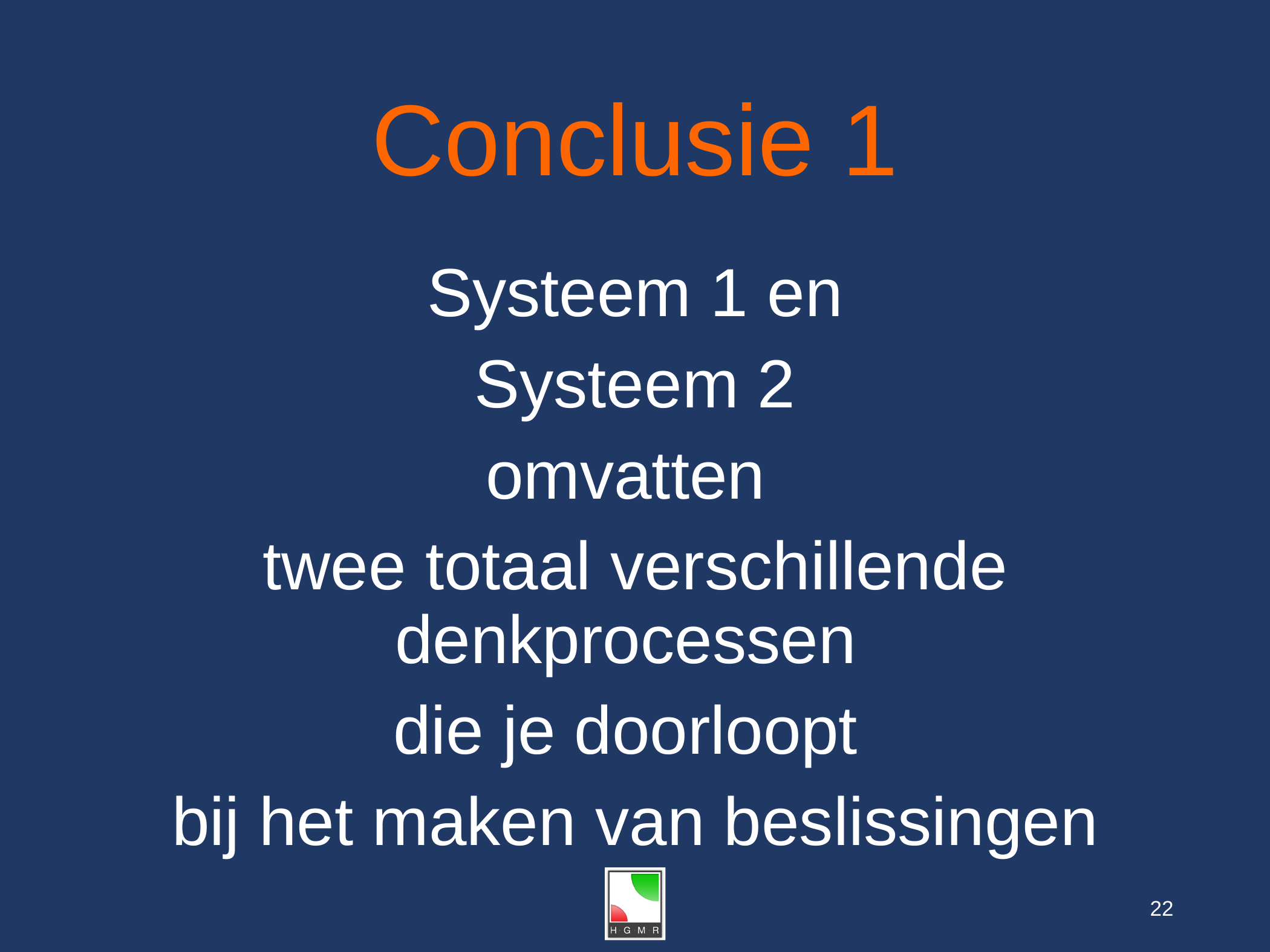

# Conclusie 1
Systeem 1 en
 Systeem 2
omvatten
twee totaal verschillende denkprocessen
die je doorloopt
bij het maken van beslissingen

22